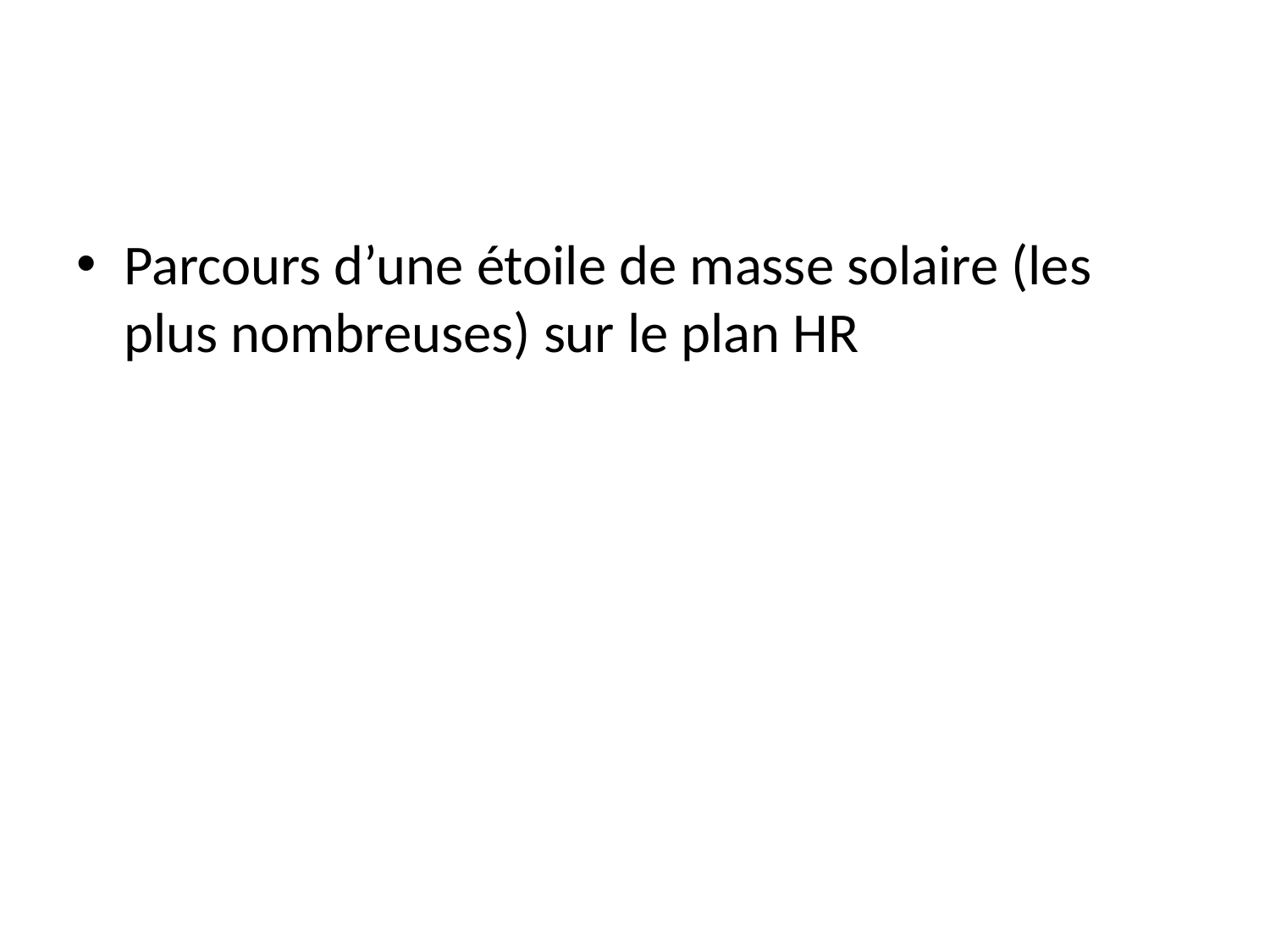

#
Parcours d’une étoile de masse solaire (les plus nombreuses) sur le plan HR